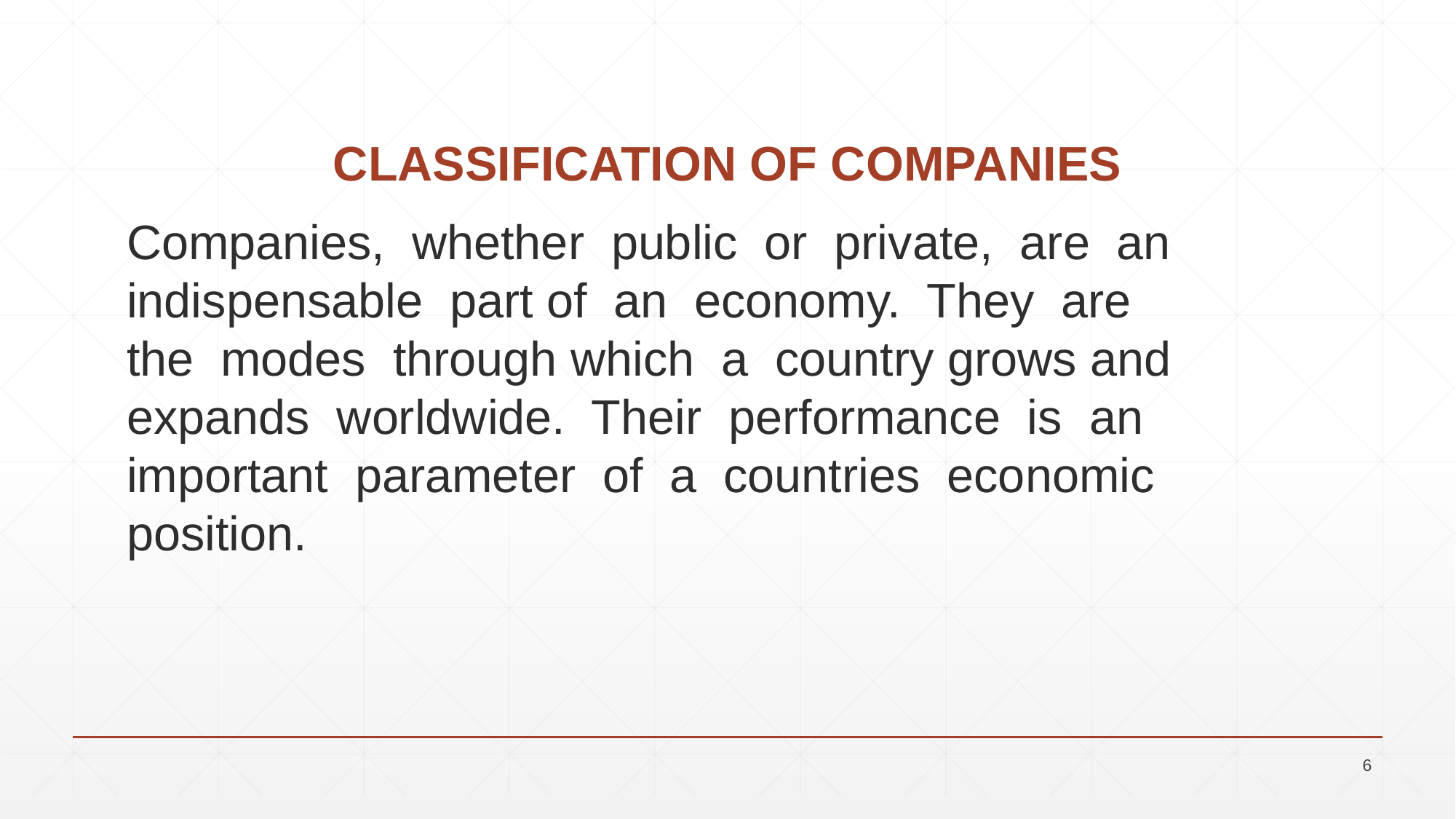

# CLASSIFICATION OF COMPANIES
Companies,  whether  public  or  private,  are  an indispensable  part of  an  economy.  They  are the  modes  through which  a  country grows and expands  worldwide.  Their  performance  is  an  important  parameter  of  a  countries  economic position.

6